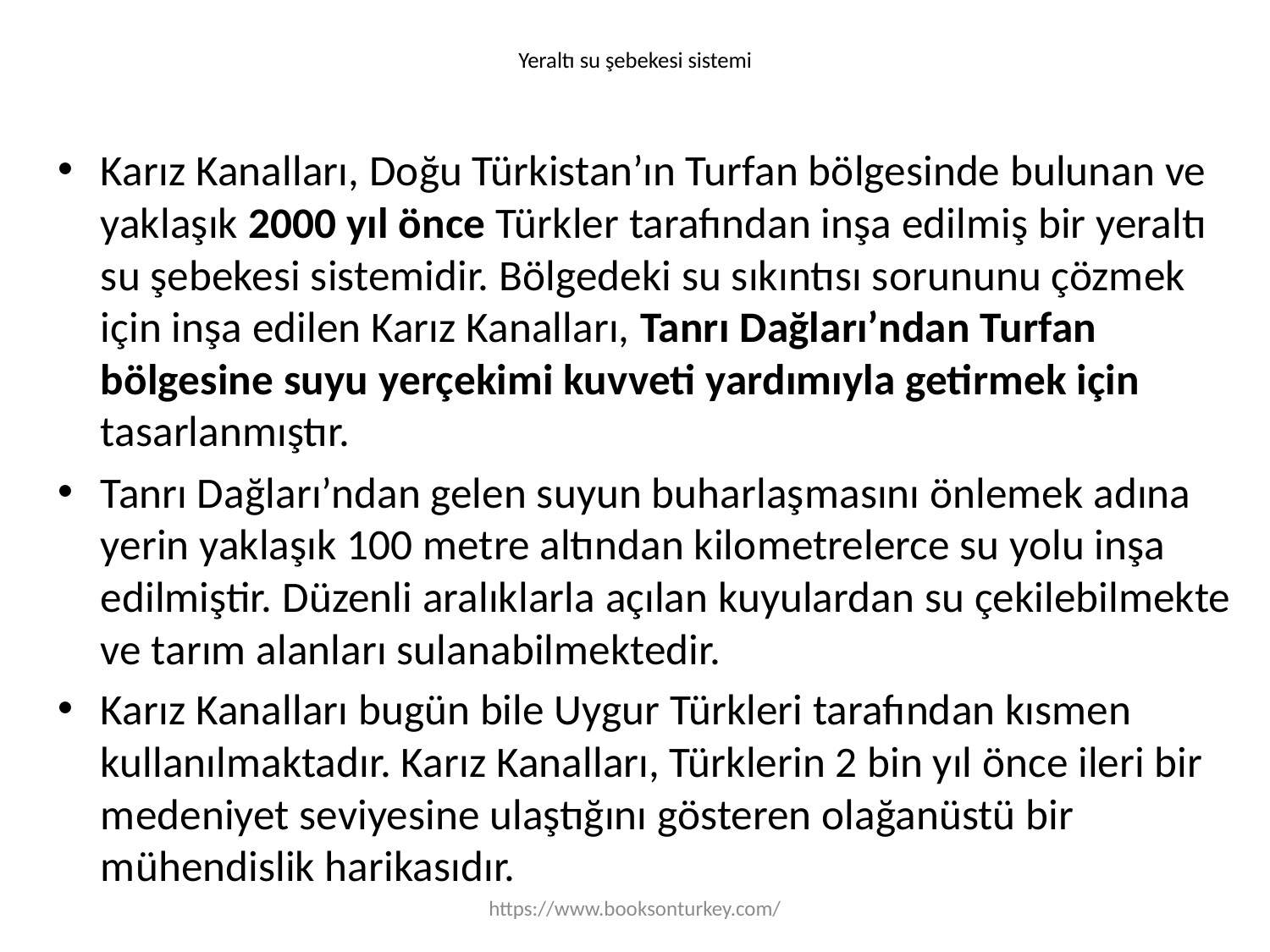

# Yeraltı su şebekesi sistemi
Karız Kanalları, Doğu Türkistan’ın Turfan bölgesinde bulunan ve yaklaşık 2000 yıl önce Türkler tarafından inşa edilmiş bir yeraltı su şebekesi sistemidir. Bölgedeki su sıkıntısı sorununu çözmek için inşa edilen Karız Kanalları, Tanrı Dağları’ndan Turfan bölgesine suyu yerçekimi kuvveti yardımıyla getirmek için tasarlanmıştır.
Tanrı Dağları’ndan gelen suyun buharlaşmasını önlemek adına yerin yaklaşık 100 metre altından kilometrelerce su yolu inşa edilmiştir. Düzenli aralıklarla açılan kuyulardan su çekilebilmekte ve tarım alanları sulanabilmektedir.
Karız Kanalları bugün bile Uygur Türkleri tarafından kısmen kullanılmaktadır. Karız Kanalları, Türklerin 2 bin yıl önce ileri bir medeniyet seviyesine ulaştığını gösteren olağanüstü bir mühendislik harikasıdır.

https://www.booksonturkey.com/